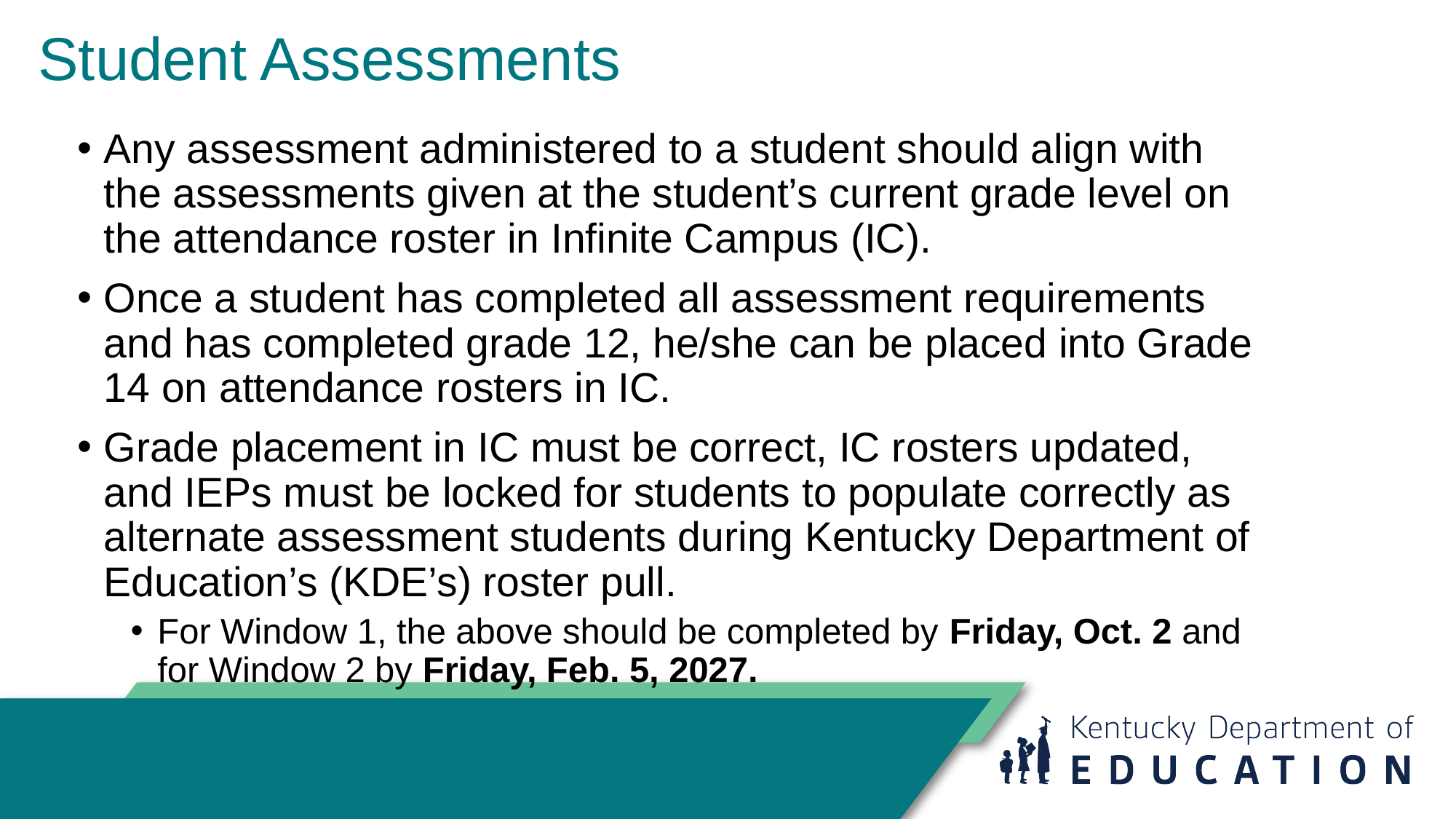

# Student Assessments
Any assessment administered to a student should align with the assessments given at the student’s current grade level on the attendance roster in Infinite Campus (IC).
Once a student has completed all assessment requirements and has completed grade 12, he/she can be placed into Grade 14 on attendance rosters in IC.
Grade placement in IC must be correct, IC rosters updated, and IEPs must be locked for students to populate correctly as alternate assessment students during Kentucky Department of Education’s (KDE’s) roster pull.
For Window 1, the above should be completed by Friday, Oct. 2 and for Window 2 by Friday, Feb. 5, 2027.